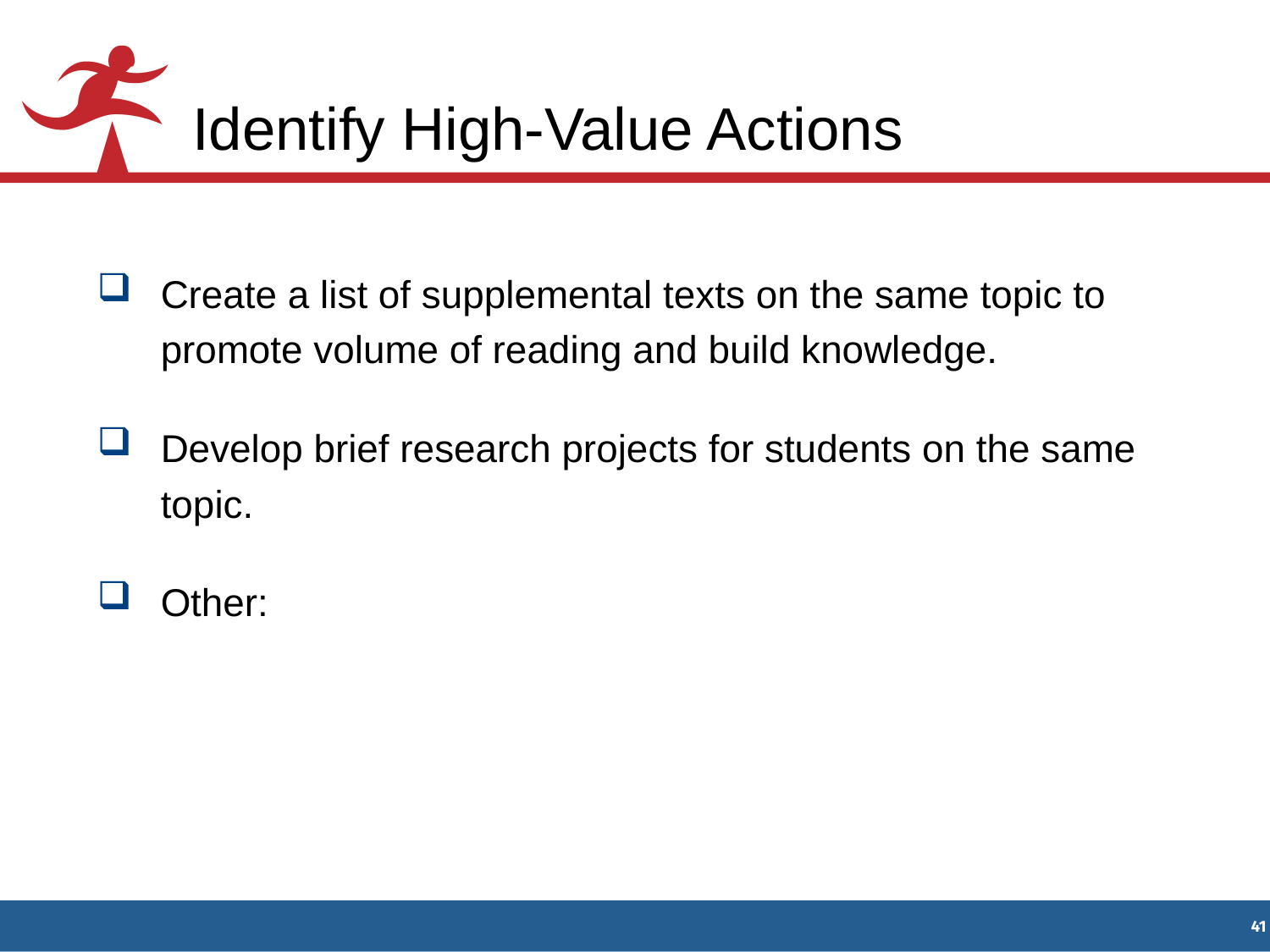

# Identify High-Value Actions
Create a list of supplemental texts on the same topic to promote volume of reading and build knowledge.
Develop brief research projects for students on the same topic.
Other: